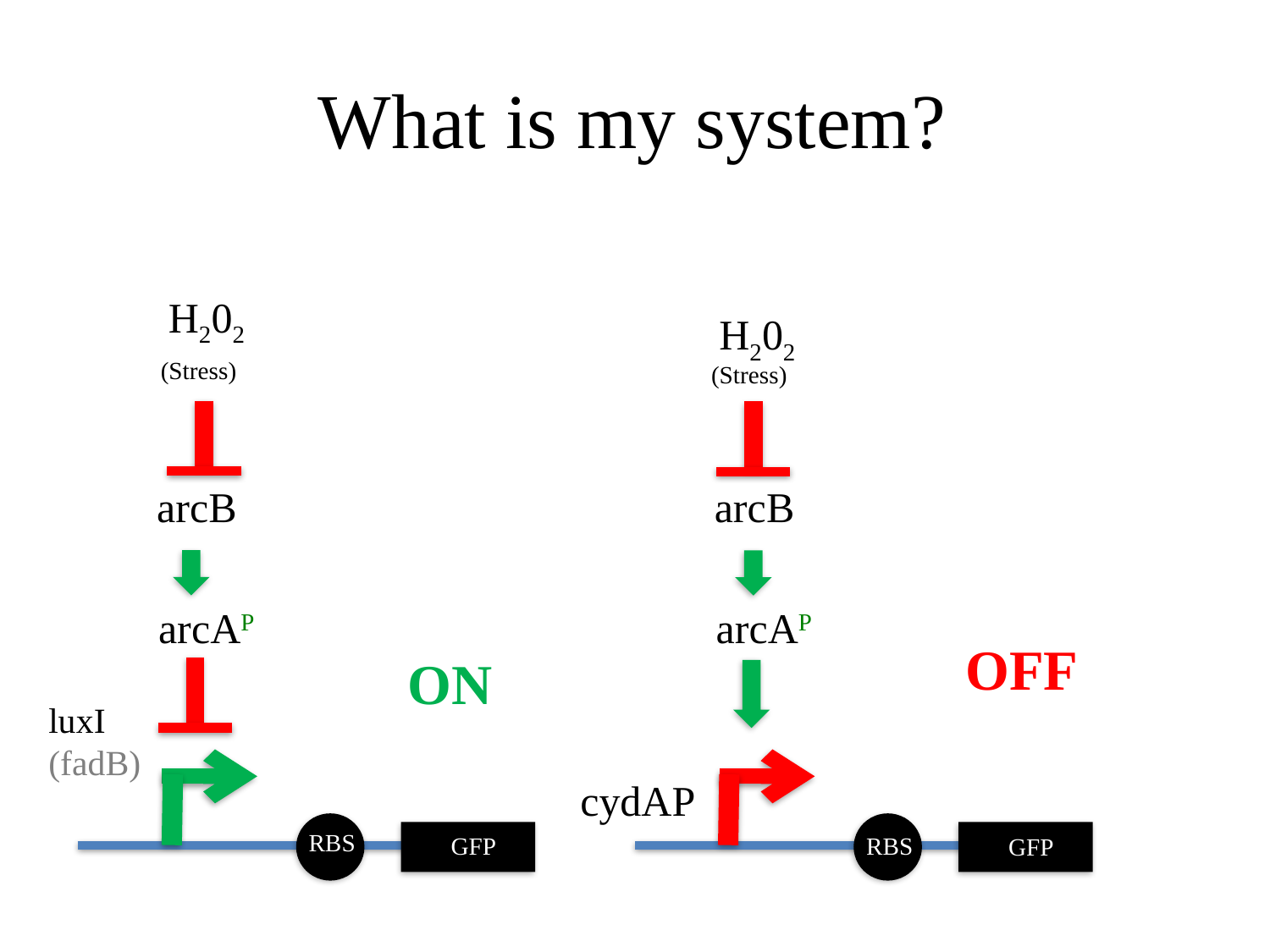

# What is my system?
H202
H202
(Stress)
(Stress)
arcB
arcB

arcAP
arcAP
OFF
ON

cydAP

RBS

GFP
RBS
GFP
luxI
(fadB)